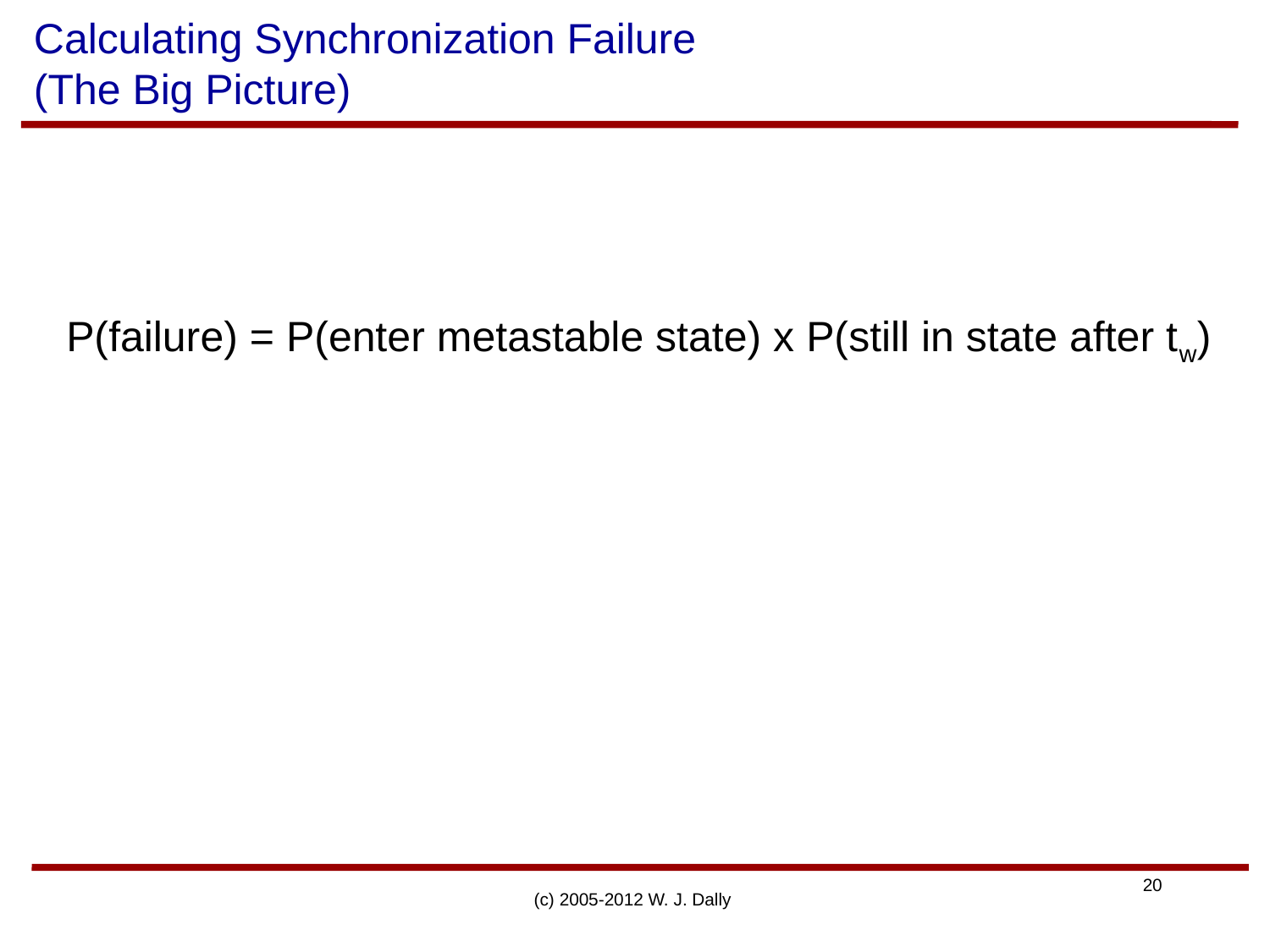

# Calculating Synchronization Failure (The Big Picture)
P(failure) = P(enter metastable state) x P(still in state after tw)
(c) 2005-2012 W. J. Dally